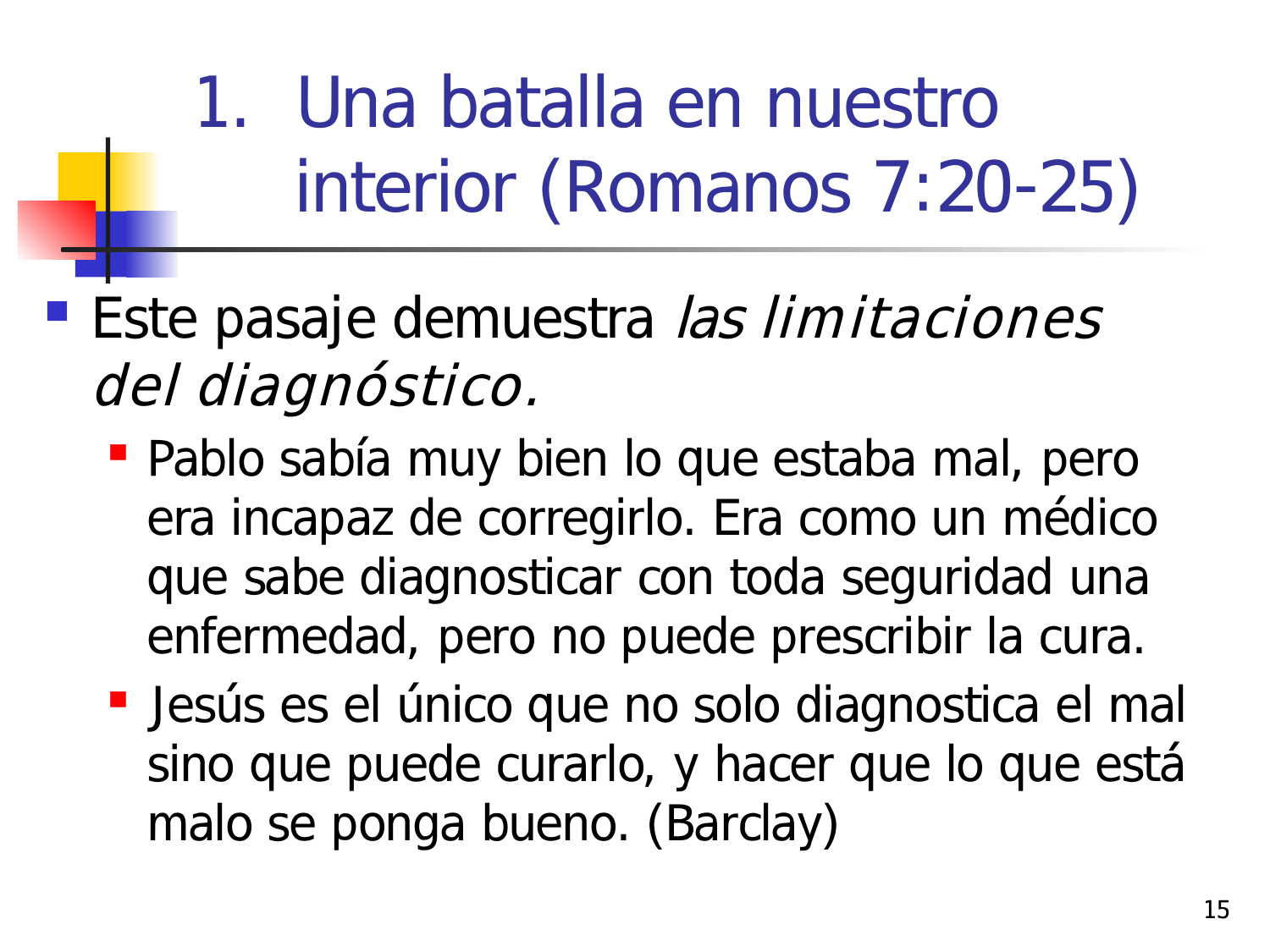

# Una batalla en nuestro interior (Romanos 7:20-25)
Este pasaje demuestra las limitaciones del diagnóstico.
Pablo sabía muy bien lo que estaba mal, pero era incapaz de corregirlo. Era como un médico que sabe diagnosticar con toda seguridad una enfermedad, pero no puede prescribir la cura.
Jesús es el único que no solo diagnostica el mal sino que puede curarlo, y hacer que lo que está malo se ponga bueno. (Barclay)
15